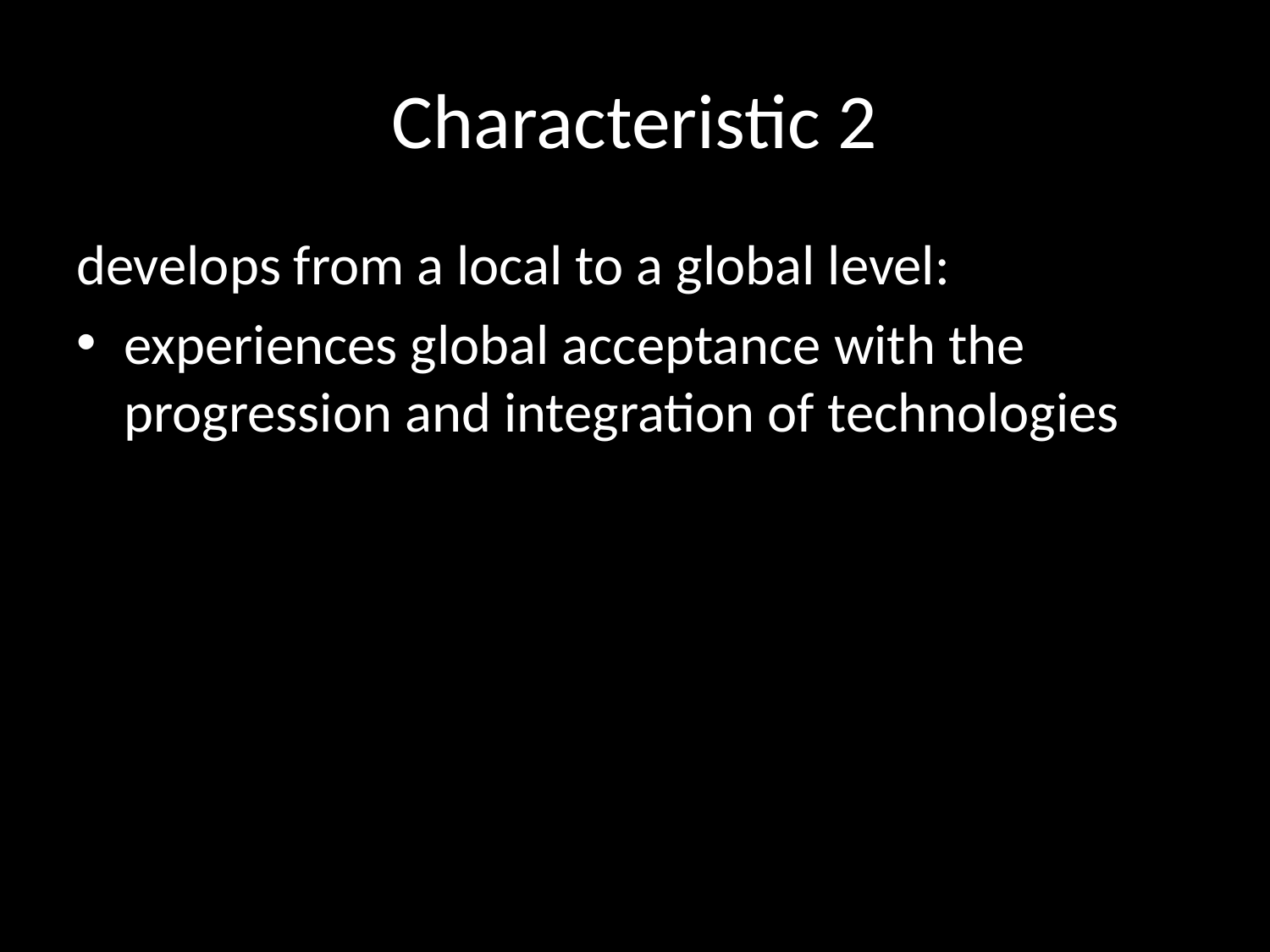

# Characteristic 2
develops from a local to a global level:
experiences global acceptance with the progression and integration of technologies